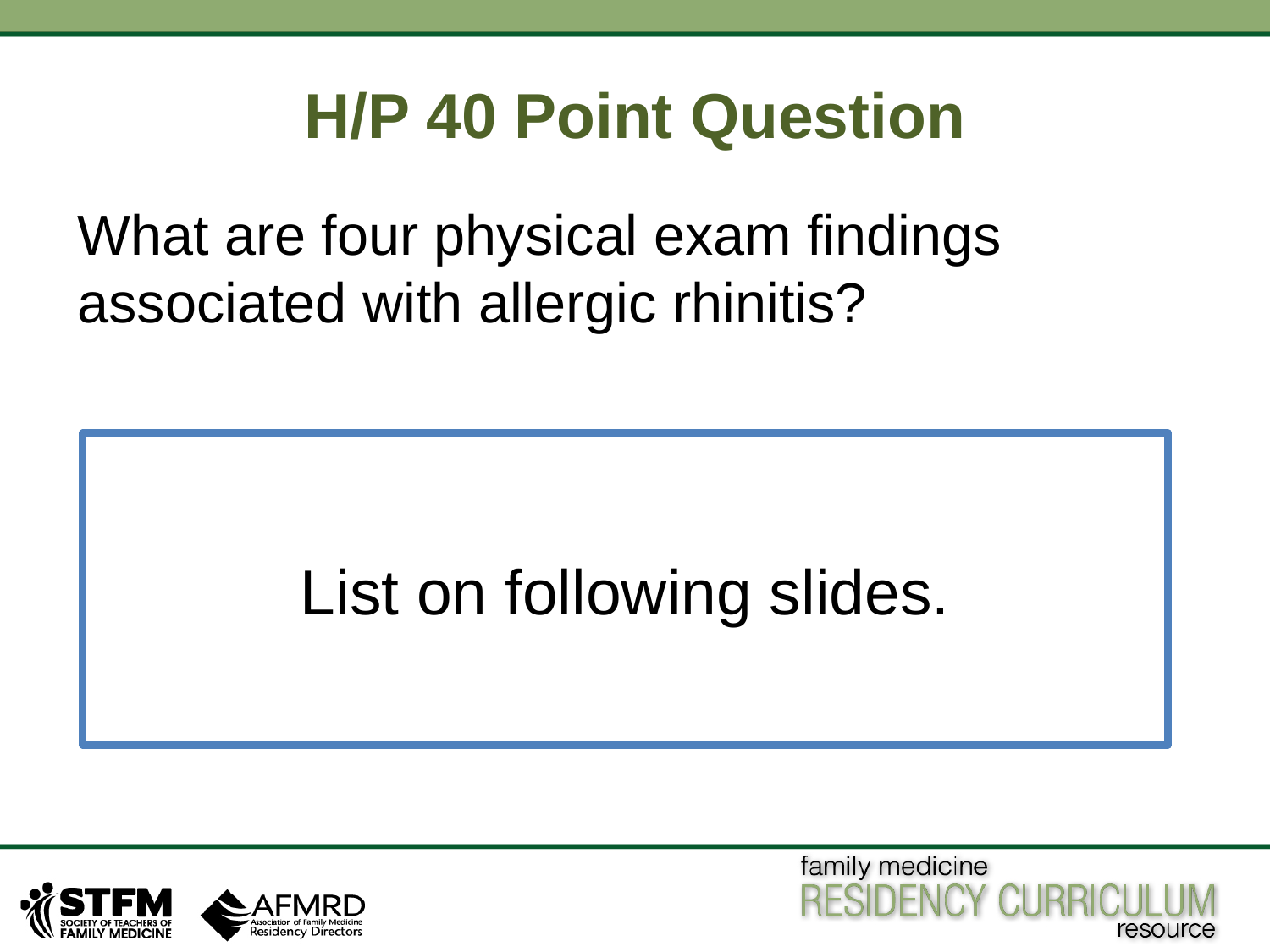

# H/P 40 Point Question
What are four physical exam findings associated with allergic rhinitis?

List on following slides.